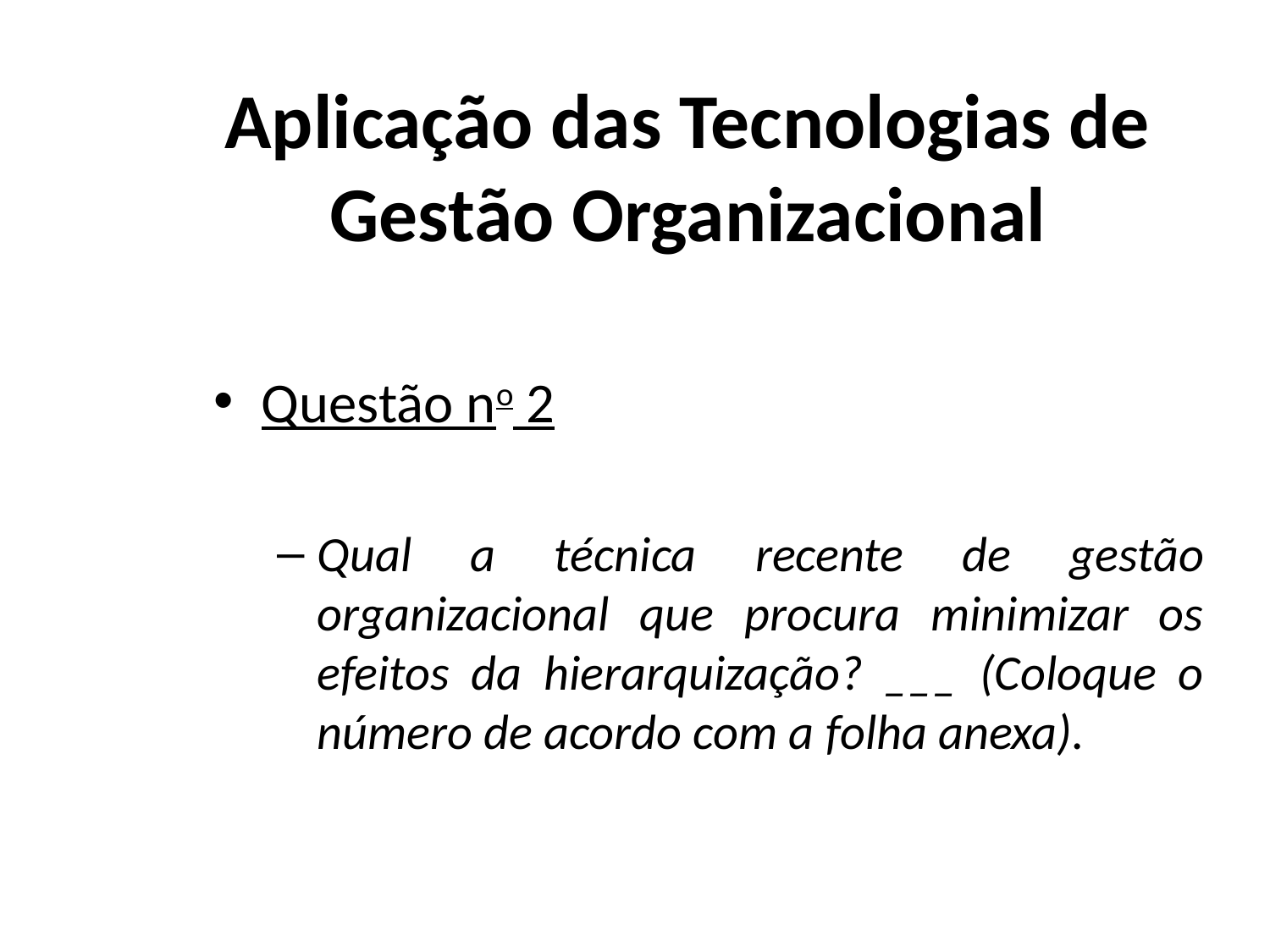

# Aplicação das Tecnologias de Gestão Organizacional
Questão no 2

Qual a técnica recente de gestão organizacional que procura minimizar os efeitos da hierarquização? ___ (Coloque o número de acordo com a folha anexa).